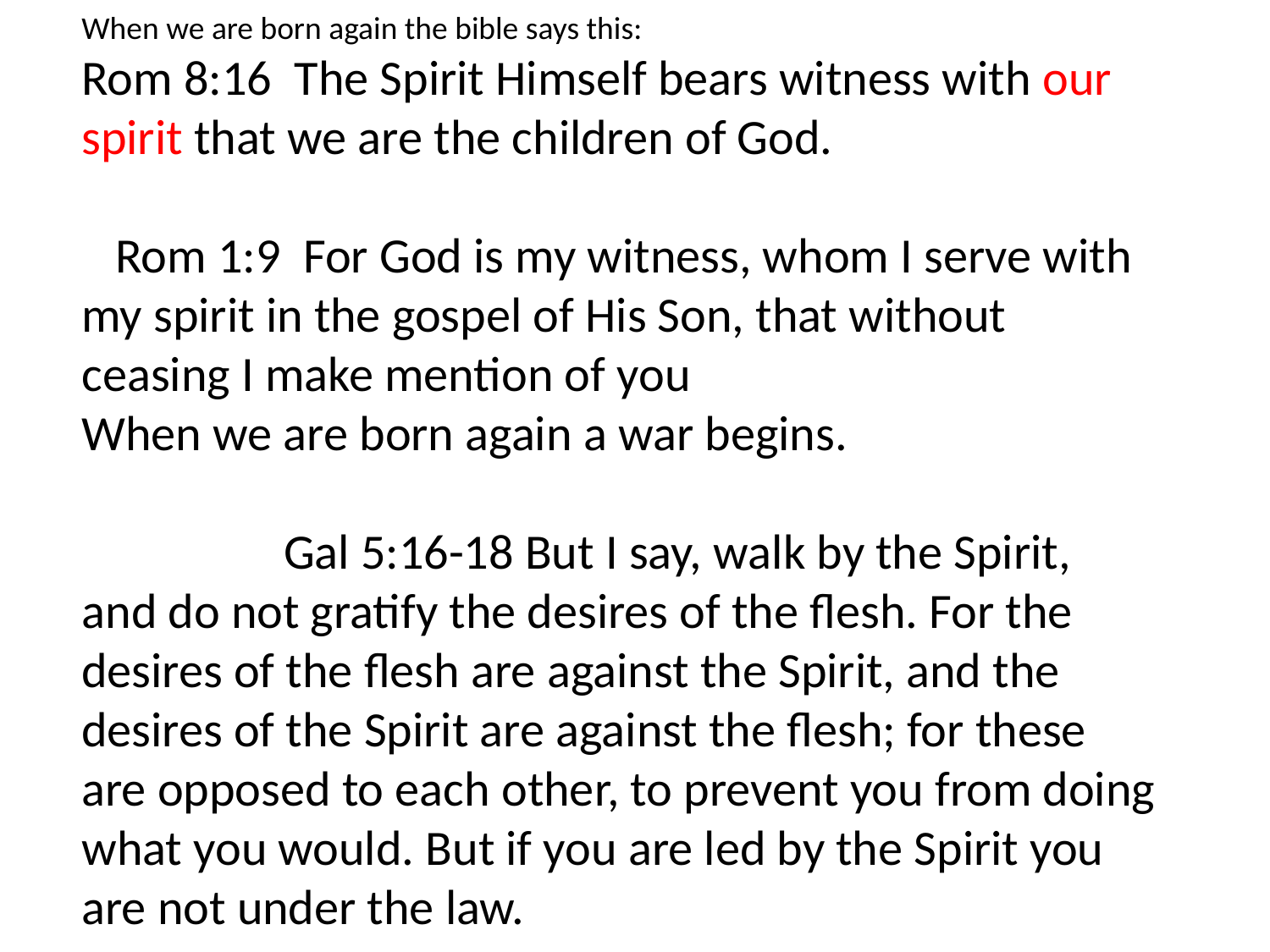

When we are born again the bible says this:
Rom 8:16  The Spirit Himself bears witness with our spirit that we are the children of God.
                                                                                                   Rom 1:9  For God is my witness, whom I serve with my spirit in the gospel of His Son, that without ceasing I make mention of you
When we are born again a war begins.
                                                                                                                  Gal 5:16-18 But I say, walk by the Spirit, and do not gratify the desires of the flesh. For the desires of the flesh are against the Spirit, and the desires of the Spirit are against the flesh; for these are opposed to each other, to prevent you from doing what you would. But if you are led by the Spirit you are not under the law.